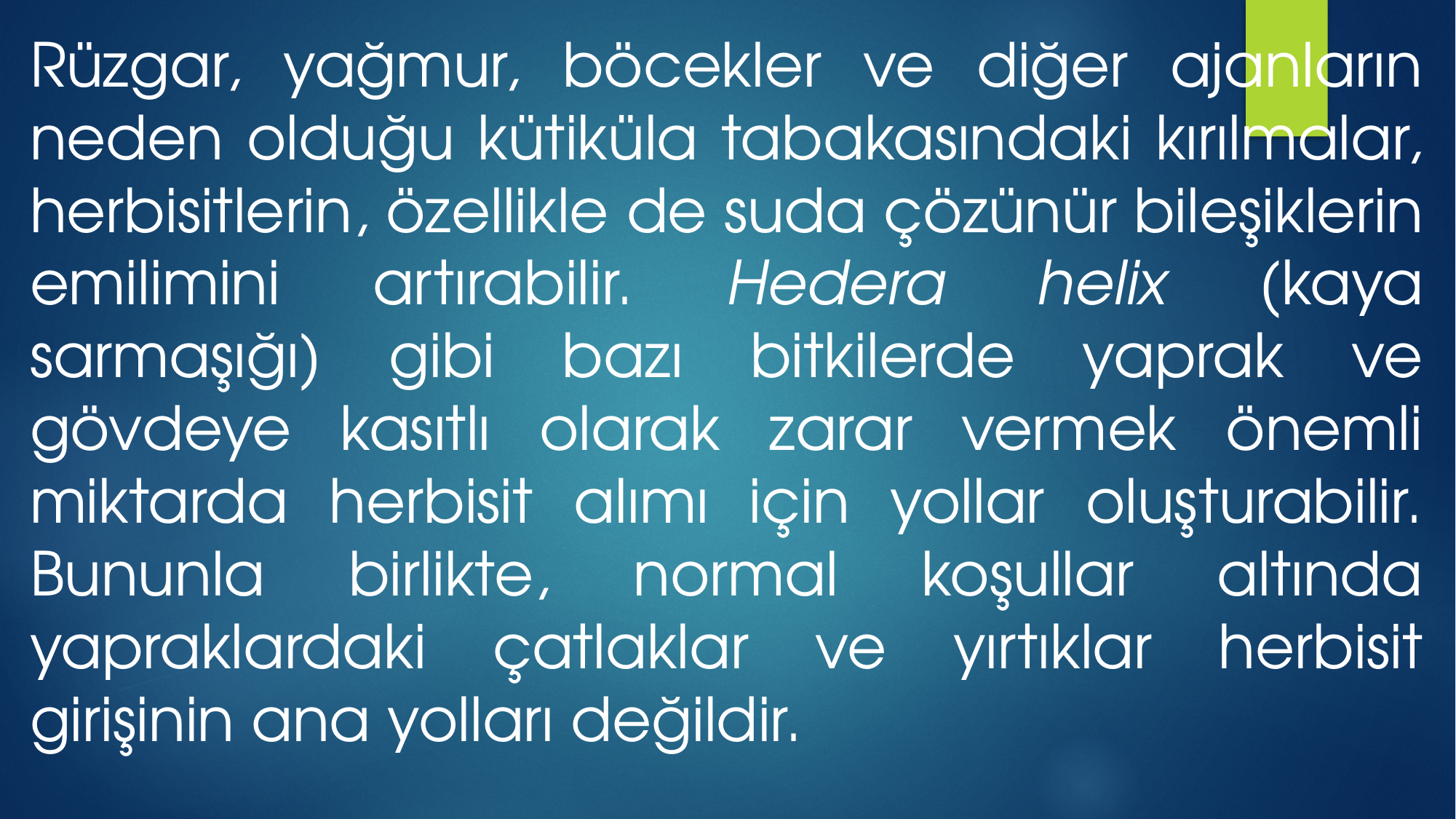

Rüzgar, yağmur, böcekler ve diğer ajanların neden olduğu kütiküla tabakasındaki kırılmalar, herbisitlerin, özellikle de suda çözünür bileşiklerin emilimini artırabilir. Hedera helix (kaya sarmaşığı) gibi bazı bitkilerde yaprak ve gövdeye kasıtlı olarak zarar vermek önemli miktarda herbisit alımı için yollar oluşturabilir. Bununla birlikte, normal koşullar altında yapraklardaki çatlaklar ve yırtıklar herbisit girişinin ana yolları değildir.